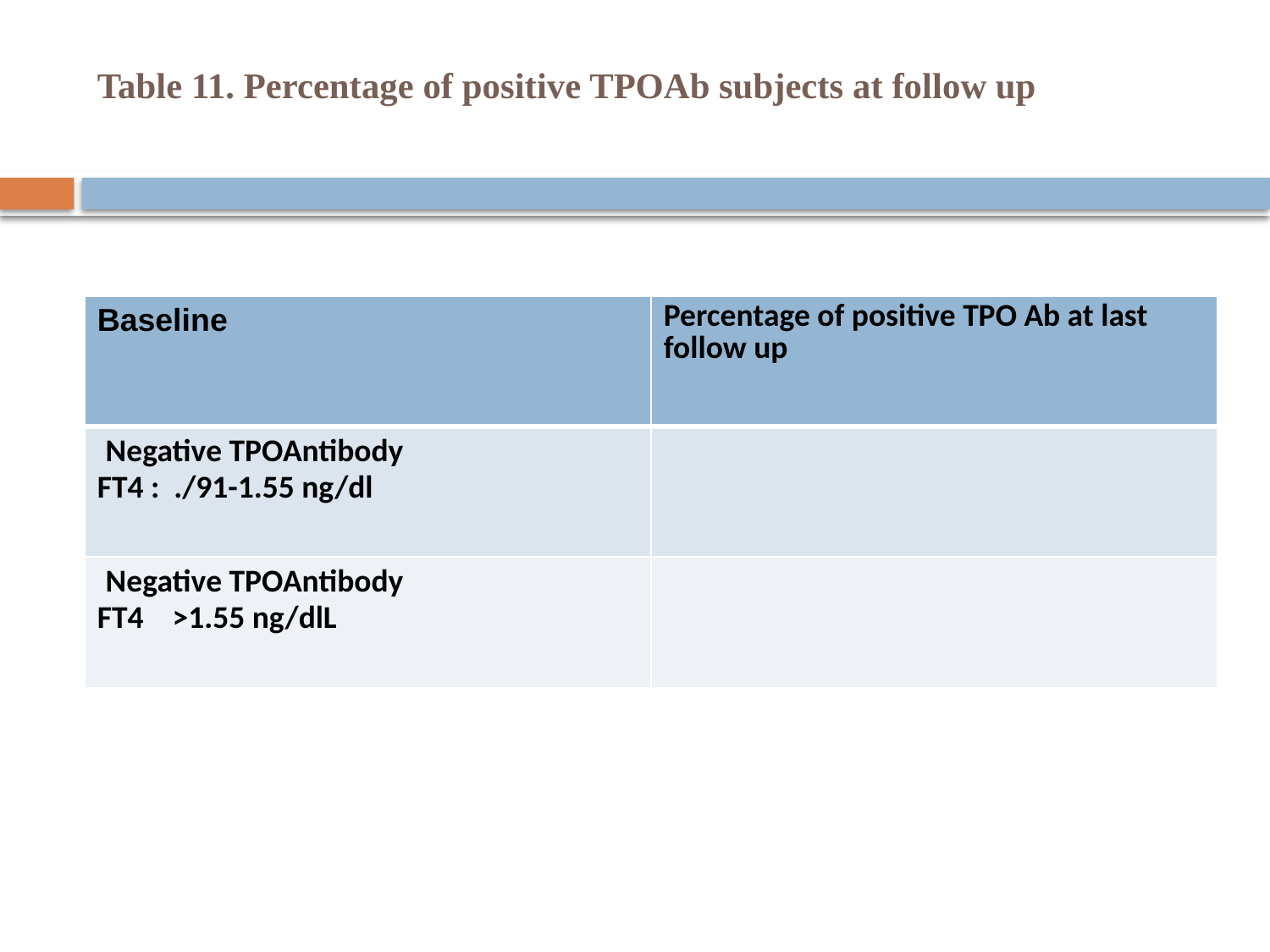

# Table 11. Percentage of positive TPOAb subjects at follow up
| Baseline | Percentage of positive TPO Ab at last follow up |
| --- | --- |
| Negative TPOAntibody FT4 : ./91-1.55 ng/dl |  |
| Negative TPOAntibody FT4 >1.55 ng/dlL |  |